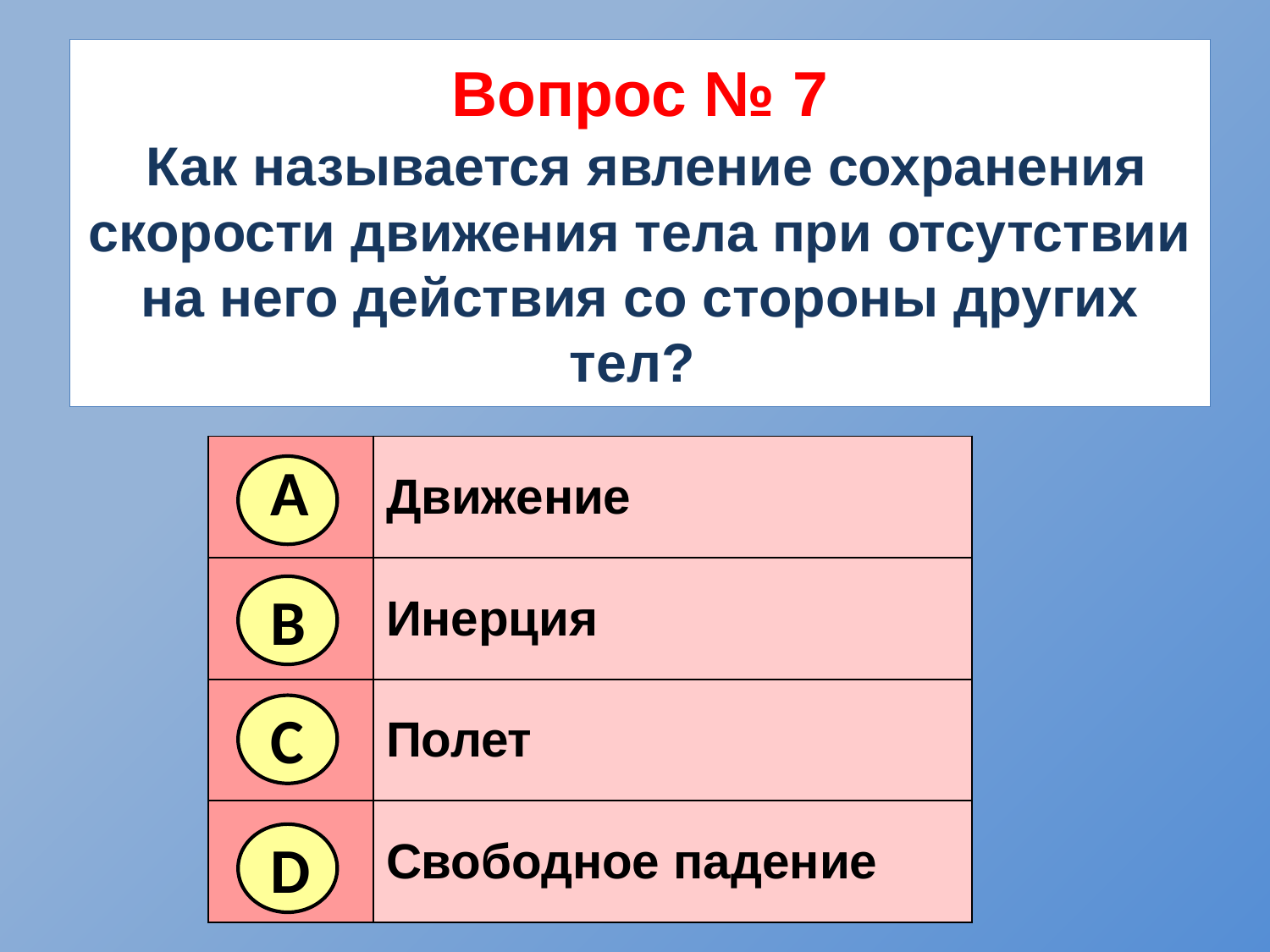

# Вопрос № 7 Как называется явление сохранения скорости движения тела при отсутствии на него действия со стороны других тел?
|  | Движение |
| --- | --- |
|  | Инерция |
|  | Полет |
|  | Свободное падение |
А

В

С

D